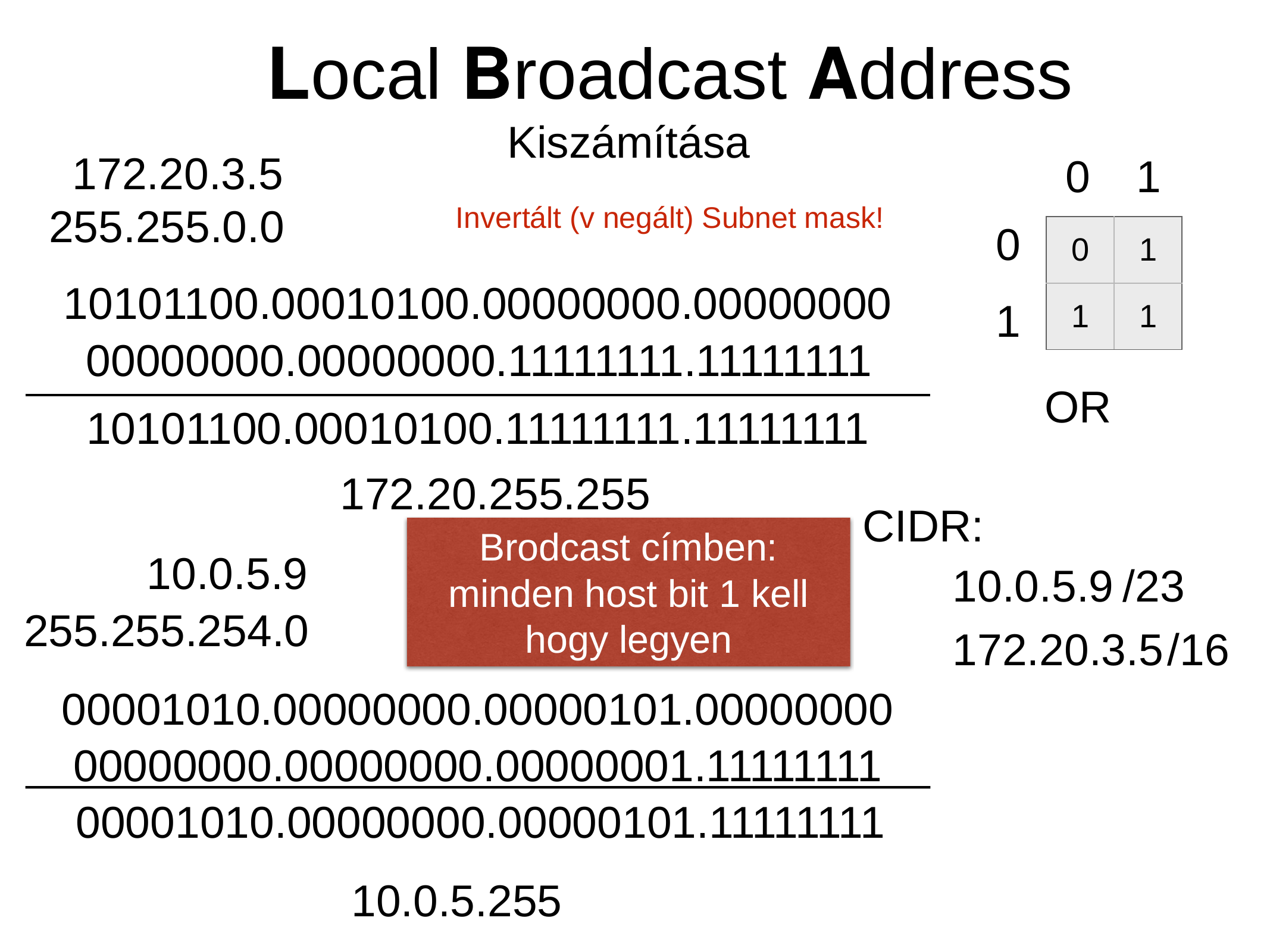

# Local Broadcast Address
Kiszámítása
172.20.3.5
0
1
0
| 0 | 1 |
| --- | --- |
| 1 | 1 |
1
OR
255.255.0.0
Invertált (v negált) Subnet mask!
10101100.00010100.00000000.00000000
00000000.00000000.11111111.11111111

10101100.00010100.11111111.11111111
172.20.255.255
CIDR:
10.0.5.9
/23
172.20.3.5
/16
Brodcast címben: minden host bit 1 kell hogy legyen
10.0.5.9
255.255.254.0
00001010.00000000.00000101.00000000
00000000.00000000.00000001.11111111

00001010.00000000.00000101.11111111
10.0.5.255